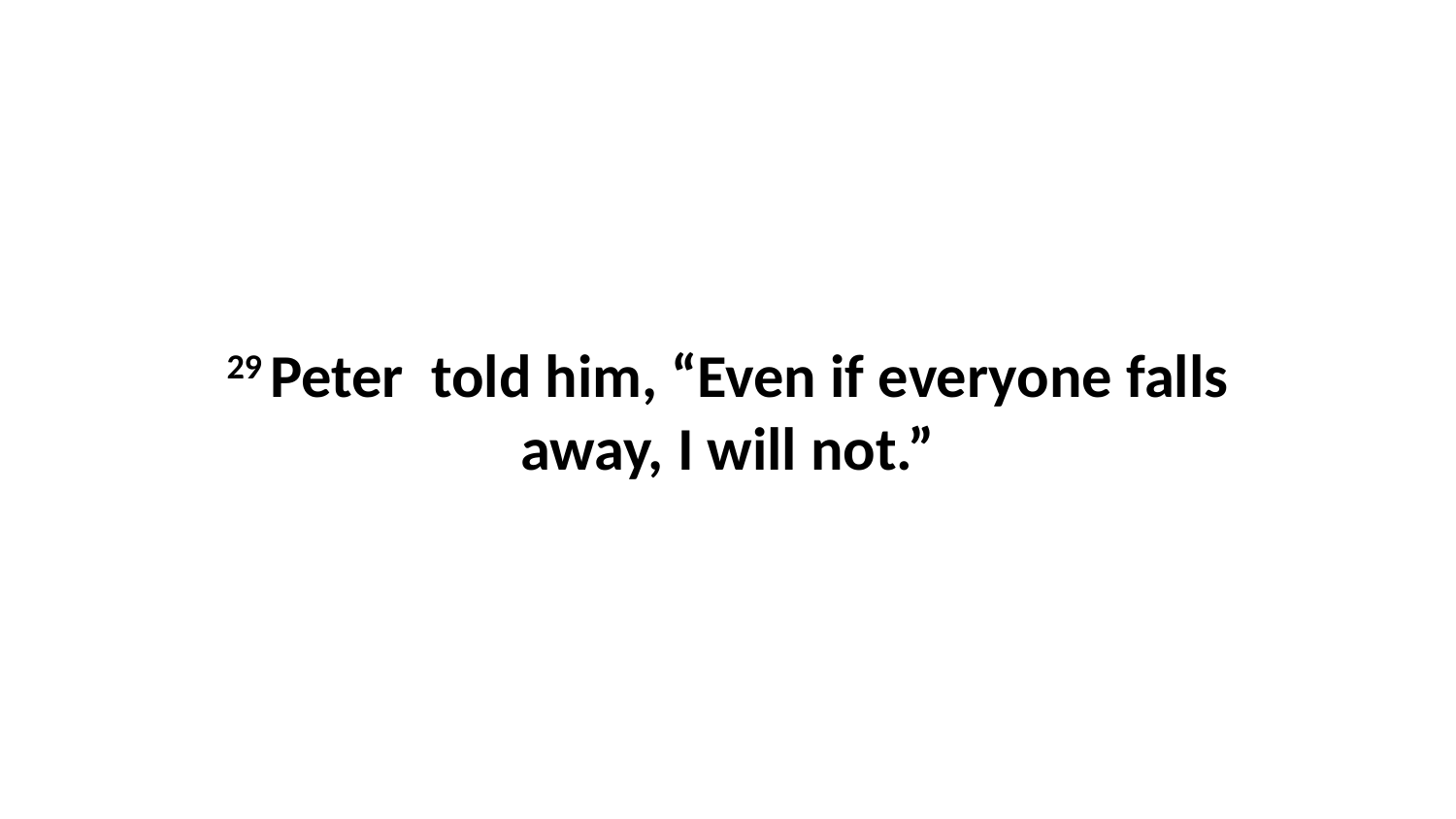

29 Peter  told him, “Even if everyone falls away, I will not.”